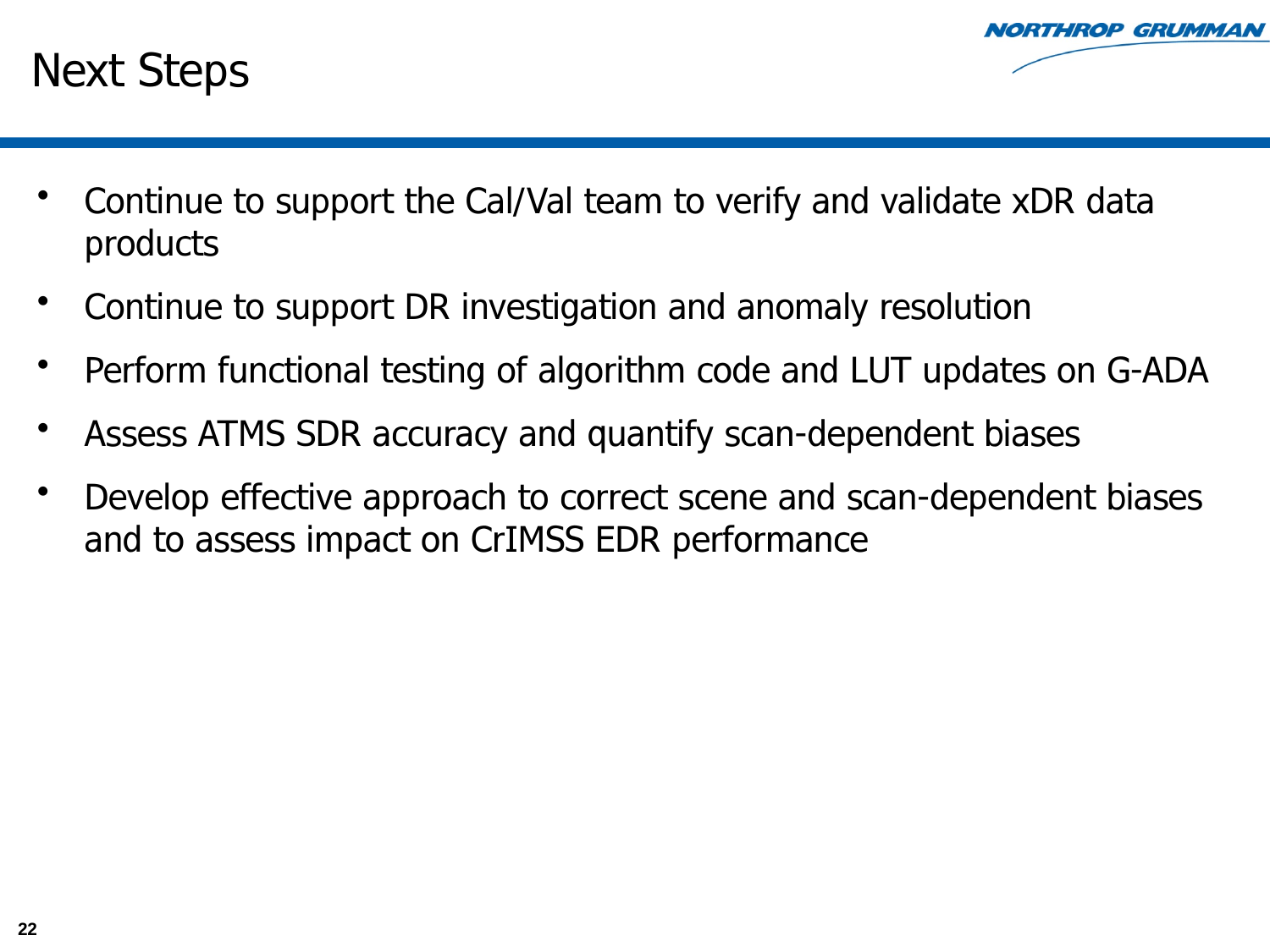

# Next Steps
Continue to support the Cal/Val team to verify and validate xDR data products
Continue to support DR investigation and anomaly resolution
Perform functional testing of algorithm code and LUT updates on G-ADA
Assess ATMS SDR accuracy and quantify scan-dependent biases
Develop effective approach to correct scene and scan-dependent biases and to assess impact on CrIMSS EDR performance

22